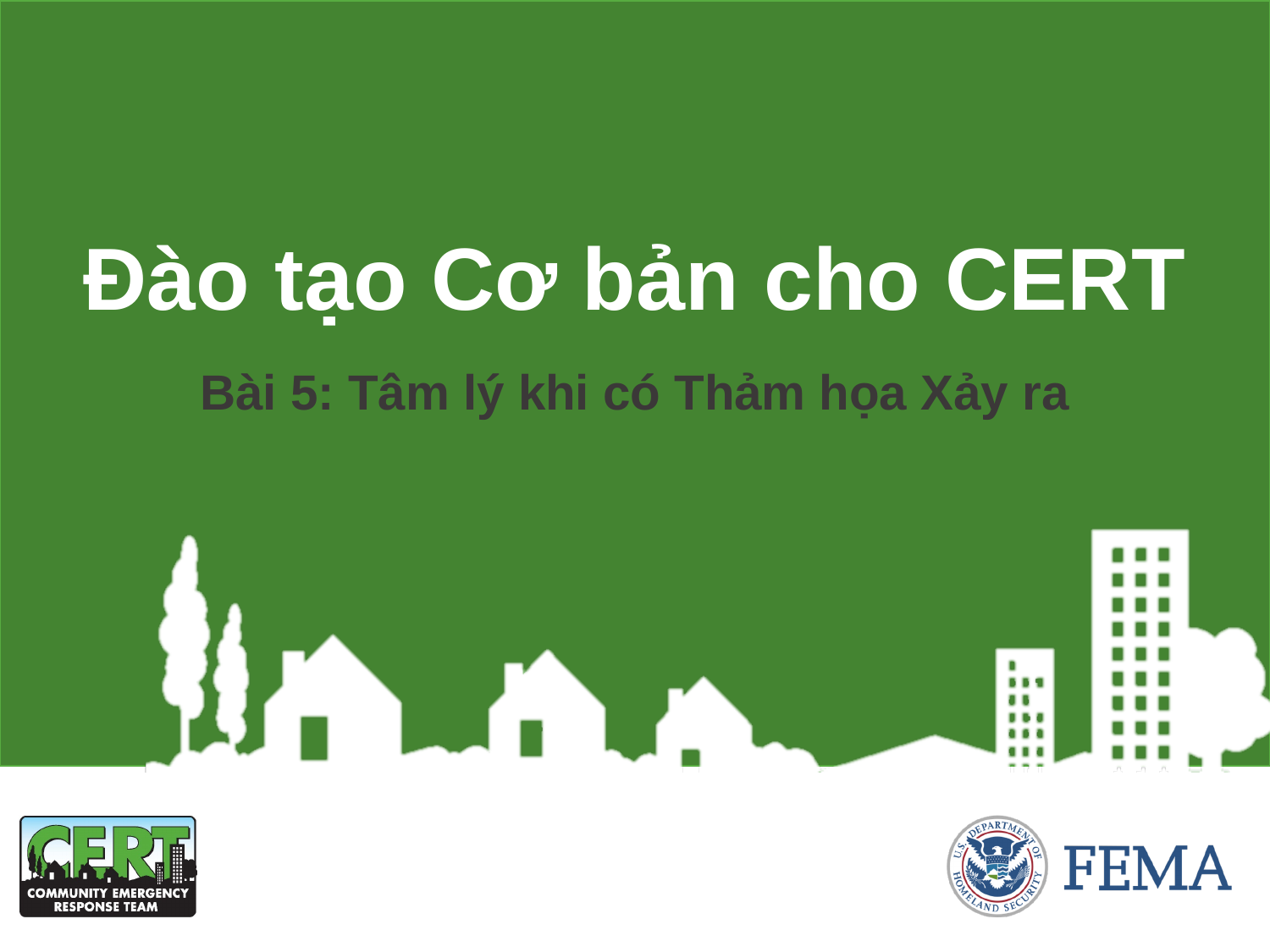

Đào tạo Cơ bản cho CERT
Bài 5: Tâm lý khi có Thảm họa Xảy ra